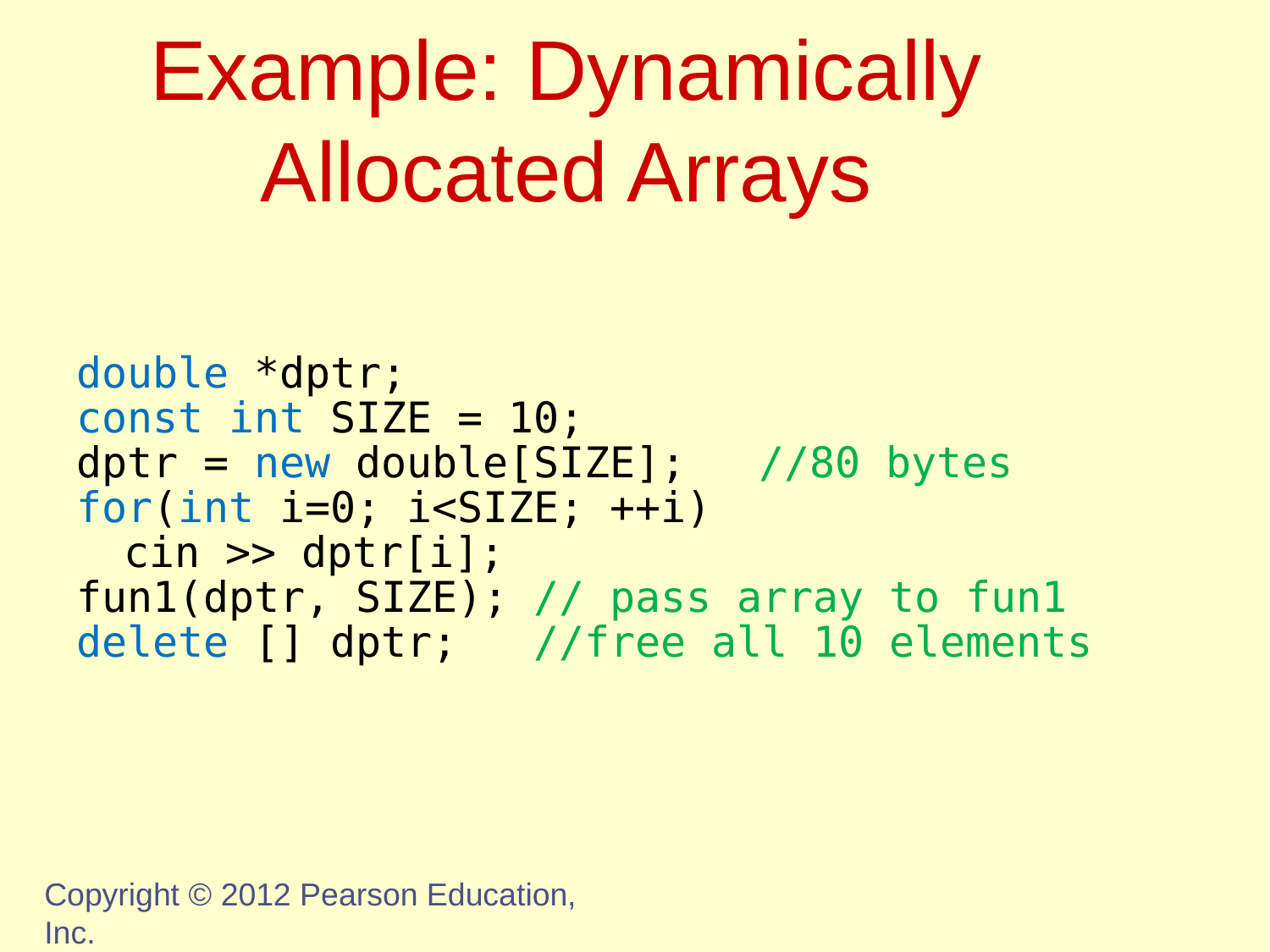

# Example: Dynamically Allocated Arrays
double *dptr;
const int SIZE = 10;
dptr = new double[SIZE];	//80 bytes
for(int i=0; i<SIZE; ++i)
	cin >> dptr[i];
fun1(dptr, SIZE); // pass array to fun1
delete [] dptr;   //free all 10 elements
Copyright © 2012 Pearson Education, Inc.